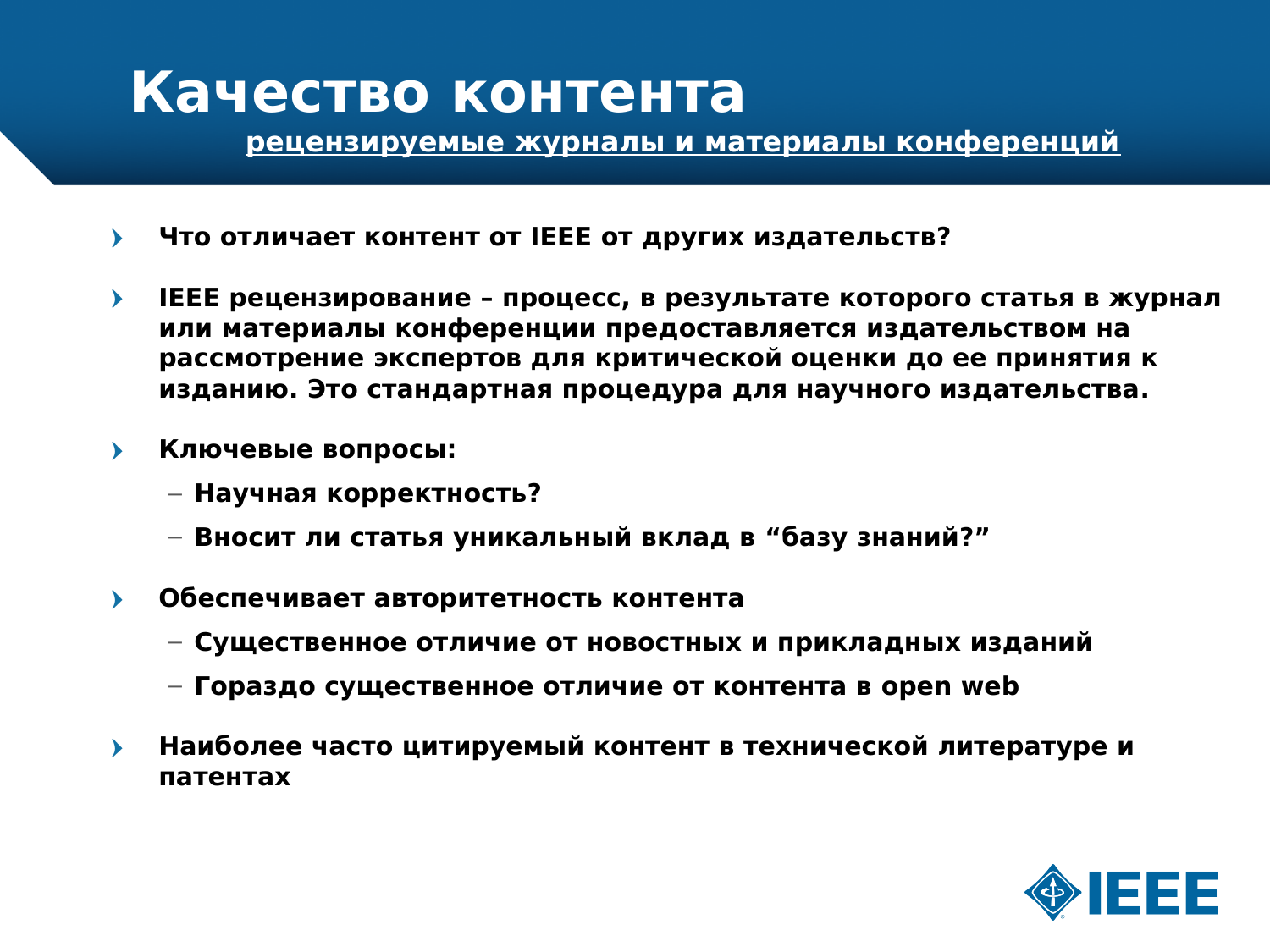

# Качество контента рецензируемые журналы и материалы конференций
Что отличает контент от IEEE от других издательств?
IEEE рецензирование – процесс, в результате которого статья в журнал или материалы конференции предоставляется издательством на рассмотрение экспертов для критической оценки до ее принятия к изданию. Это стандартная процедура для научного издательства.
Ключевые вопросы:
Научная корректность?
Вносит ли статья уникальный вклад в “базу знаний?”
Обеспечивает авторитетность контента
Существенное отличие от новостных и прикладных изданий
Гораздо существенное отличие от контента в open web
Наиболее часто цитируемый контент в технической литературе и патентах